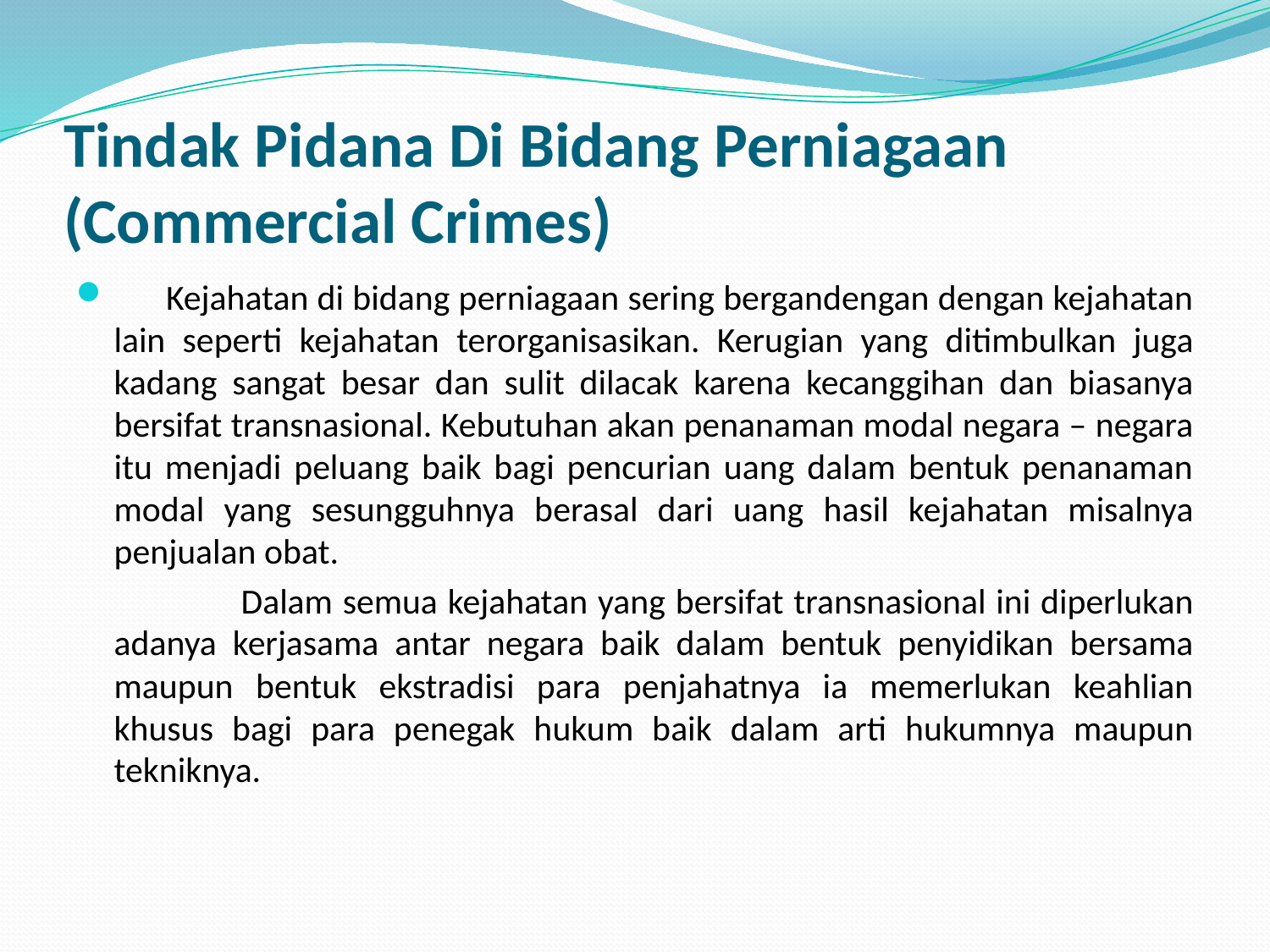

# Tindak Pidana Di Bidang Perniagaan (Commercial Crimes)
      Kejahatan di bidang perniagaan sering bergandengan dengan kejahatan lain seperti kejahatan terorganisasikan. Kerugian yang ditimbulkan juga kadang sangat besar dan sulit dilacak karena kecanggihan dan biasanya bersifat transnasional. Kebutuhan akan penanaman modal negara – negara itu menjadi peluang baik bagi pencurian uang dalam bentuk penanaman modal yang sesungguhnya berasal dari uang hasil kejahatan misalnya penjualan obat.
		Dalam semua kejahatan yang bersifat transnasional ini diperlukan adanya kerjasama antar negara baik dalam bentuk penyidikan bersama maupun bentuk ekstradisi para penjahatnya ia memerlukan keahlian khusus bagi para penegak hukum baik dalam arti hukumnya maupun tekniknya.